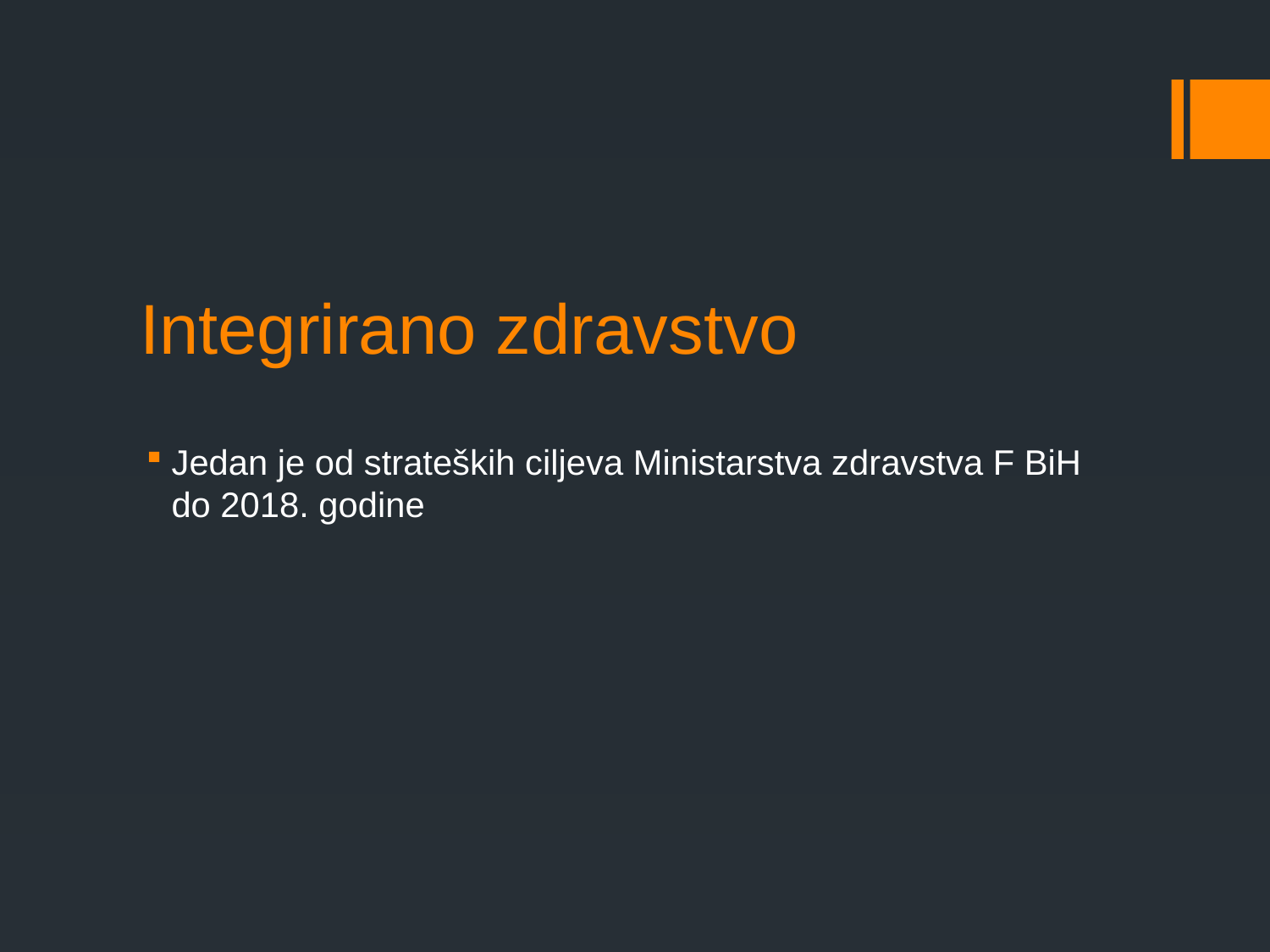

# Integrirano zdravstvo

Jedan je od strateških ciljeva Ministarstva zdravstva F BiH do 2018. godine